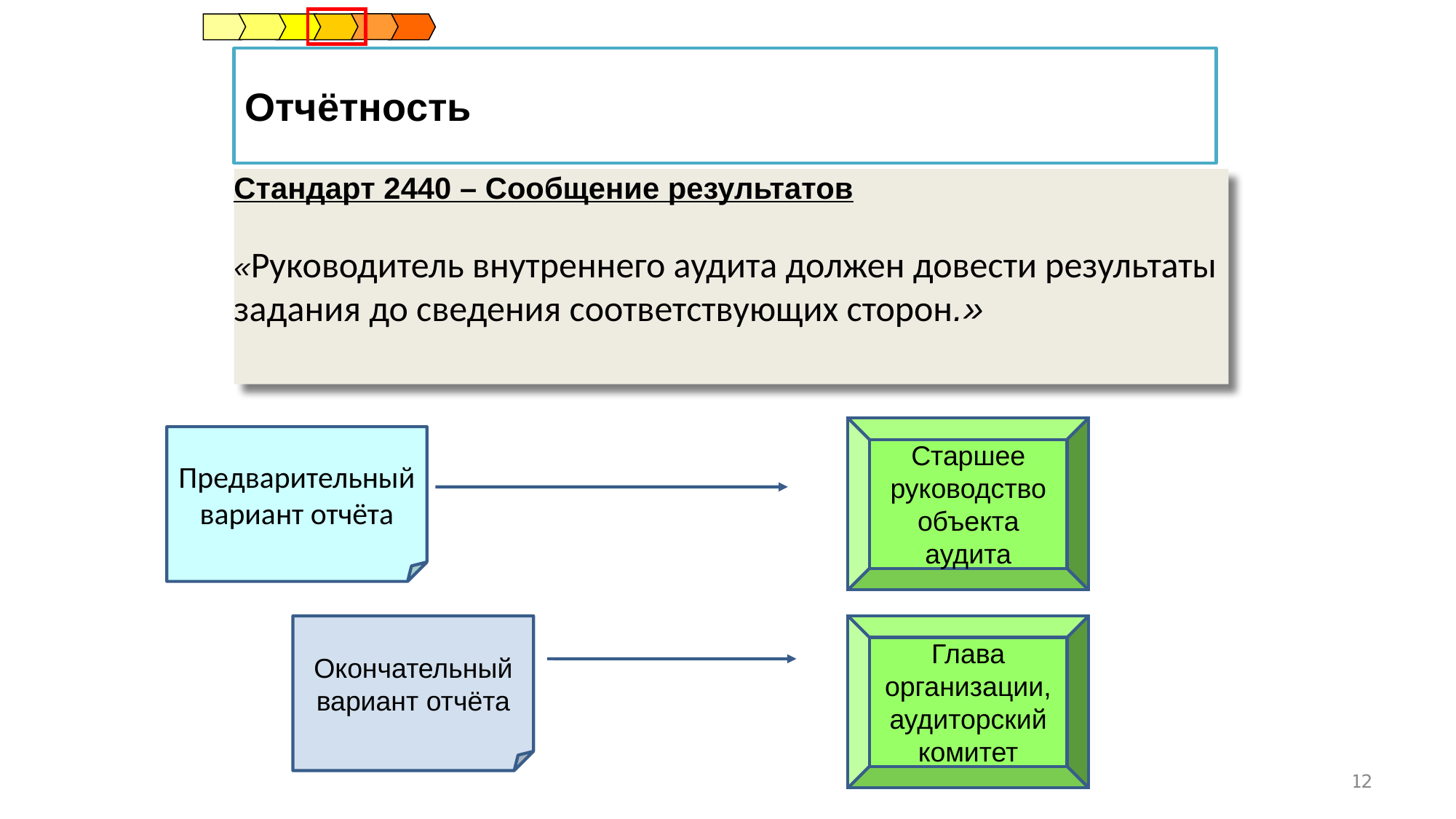

Отчётность
Стандарт 2440 – Сообщение результатов

«Руководитель внутреннего аудита должен довести результаты задания до сведения соответствующих сторон.»
Старшее руководство объекта аудита
Предварительный вариант отчёта

Окончательный вариант отчёта
Глава организации, аудиторский комитет

12